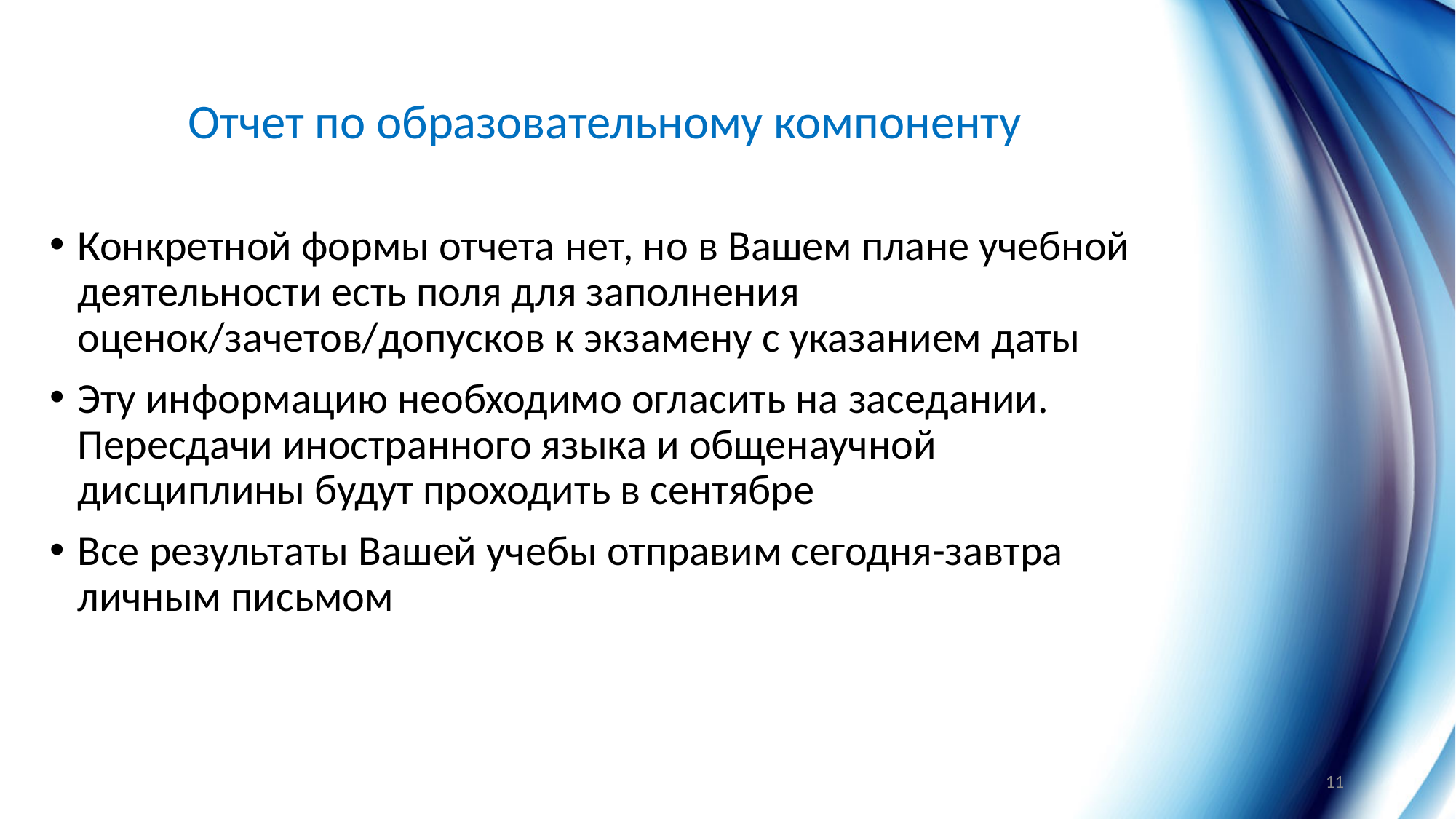

# Отчет по образовательному компоненту
Конкретной формы отчета нет, но в Вашем плане учебной деятельности есть поля для заполнения оценок/зачетов/допусков к экзамену с указанием даты
Эту информацию необходимо огласить на заседании. Пересдачи иностранного языка и общенаучной дисциплины будут проходить в сентябре
Все результаты Вашей учебы отправим сегодня-завтра личным письмом
11